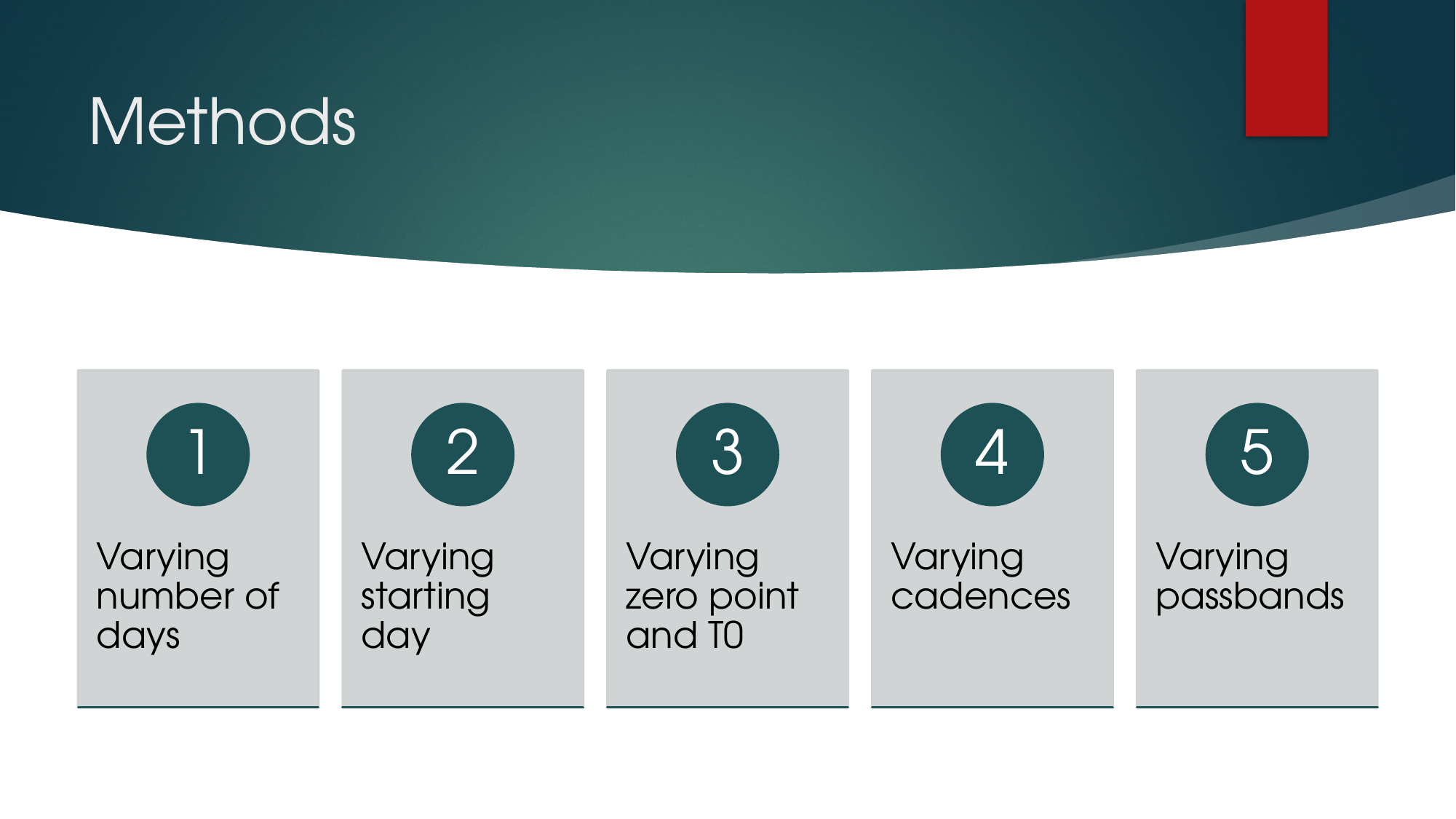

# Methods

Varying number of days
1
Varying starting day
2
Varying zero point and T0
3
Varying cadences
4
Varying passbands
5